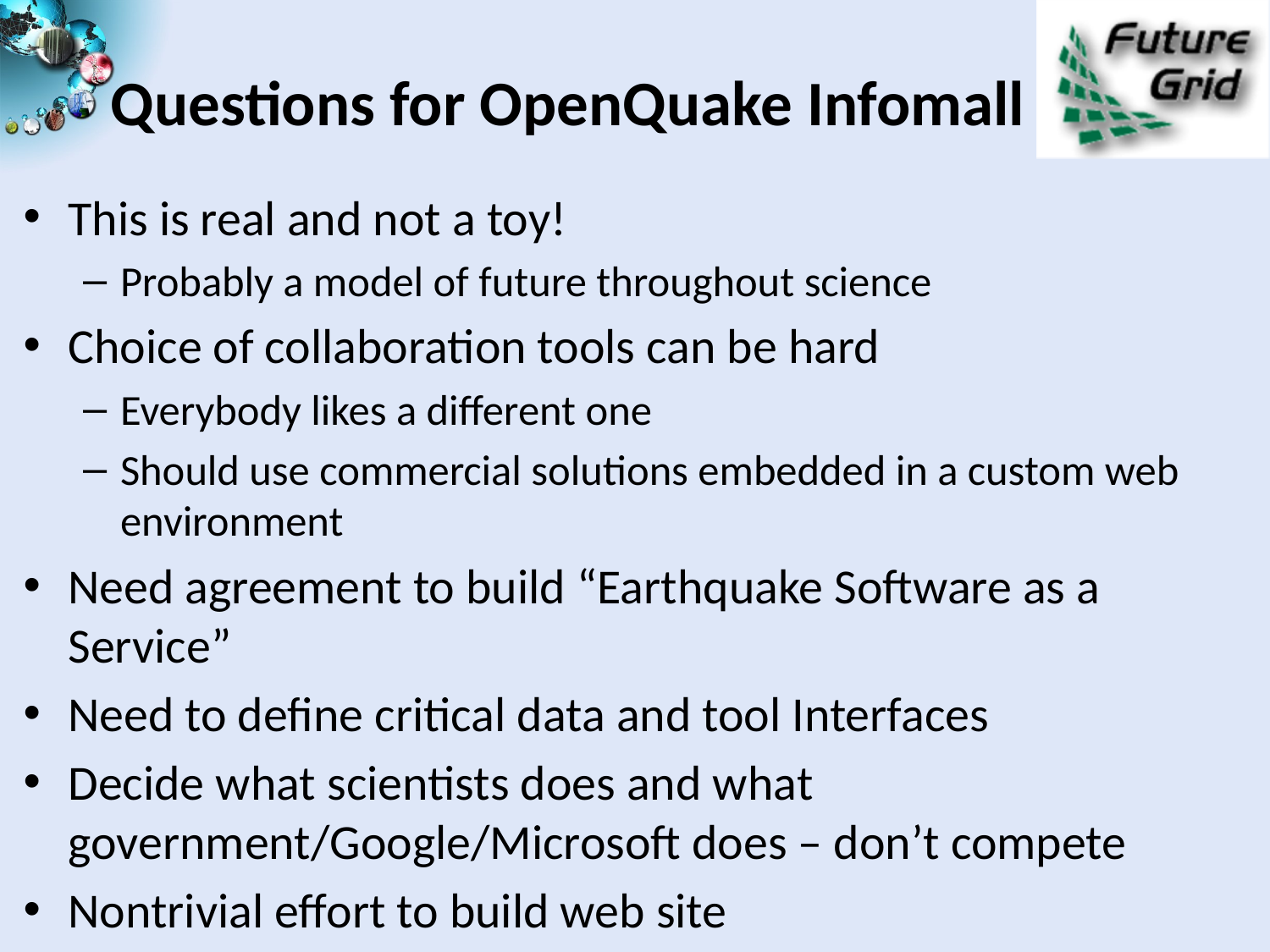

# Questions for OpenQuake Infomall
This is real and not a toy!
Probably a model of future throughout science
Choice of collaboration tools can be hard
Everybody likes a different one
Should use commercial solutions embedded in a custom web environment
Need agreement to build “Earthquake Software as a Service”
Need to define critical data and tool Interfaces
Decide what scientists does and what government/Google/Microsoft does – don’t compete
Nontrivial effort to build web site